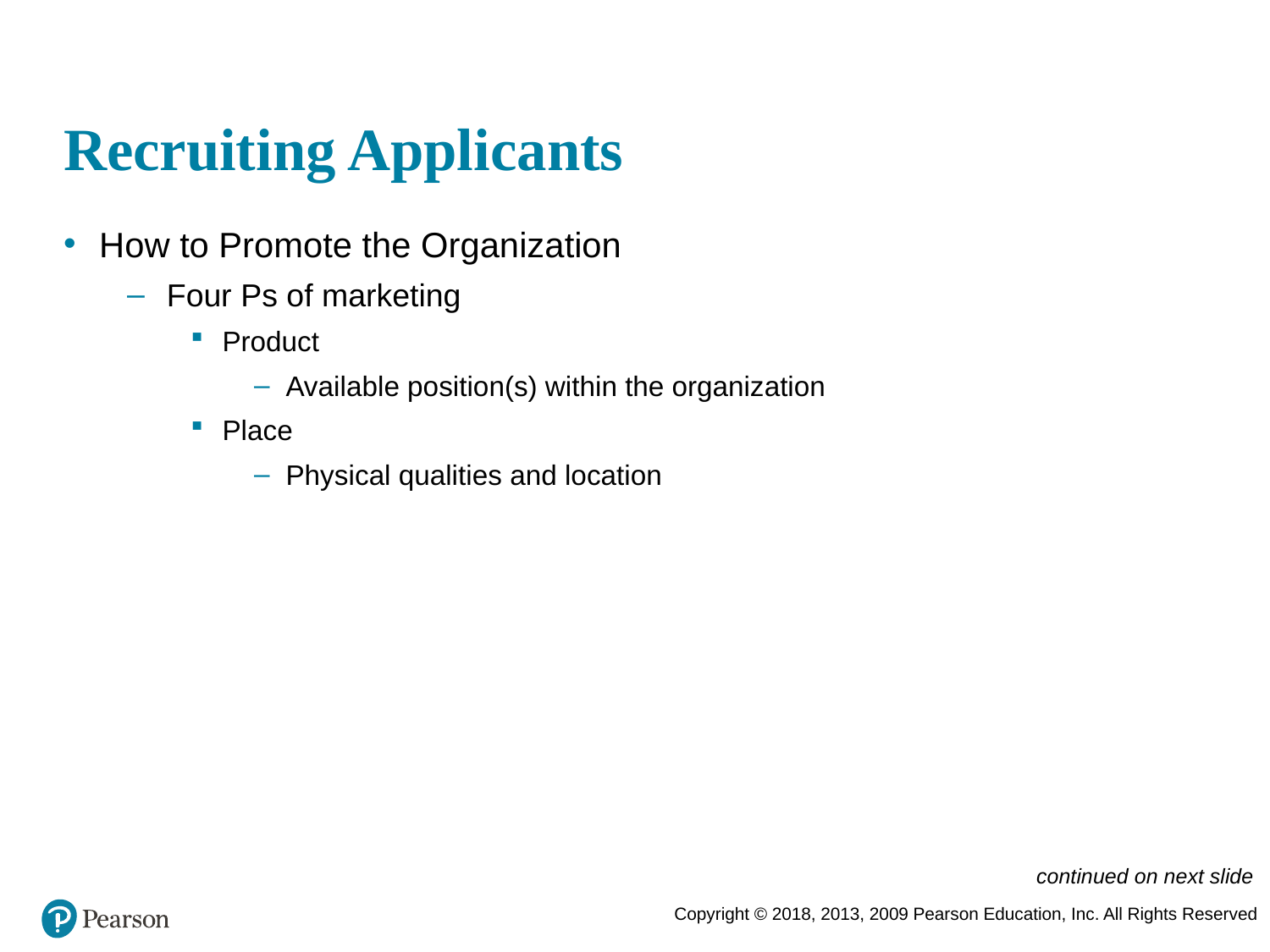

# Recruiting Applicants
How to Promote the Organization
Four Ps of marketing
Product
Available position(s) within the organization
Place
Physical qualities and location
continued on next slide